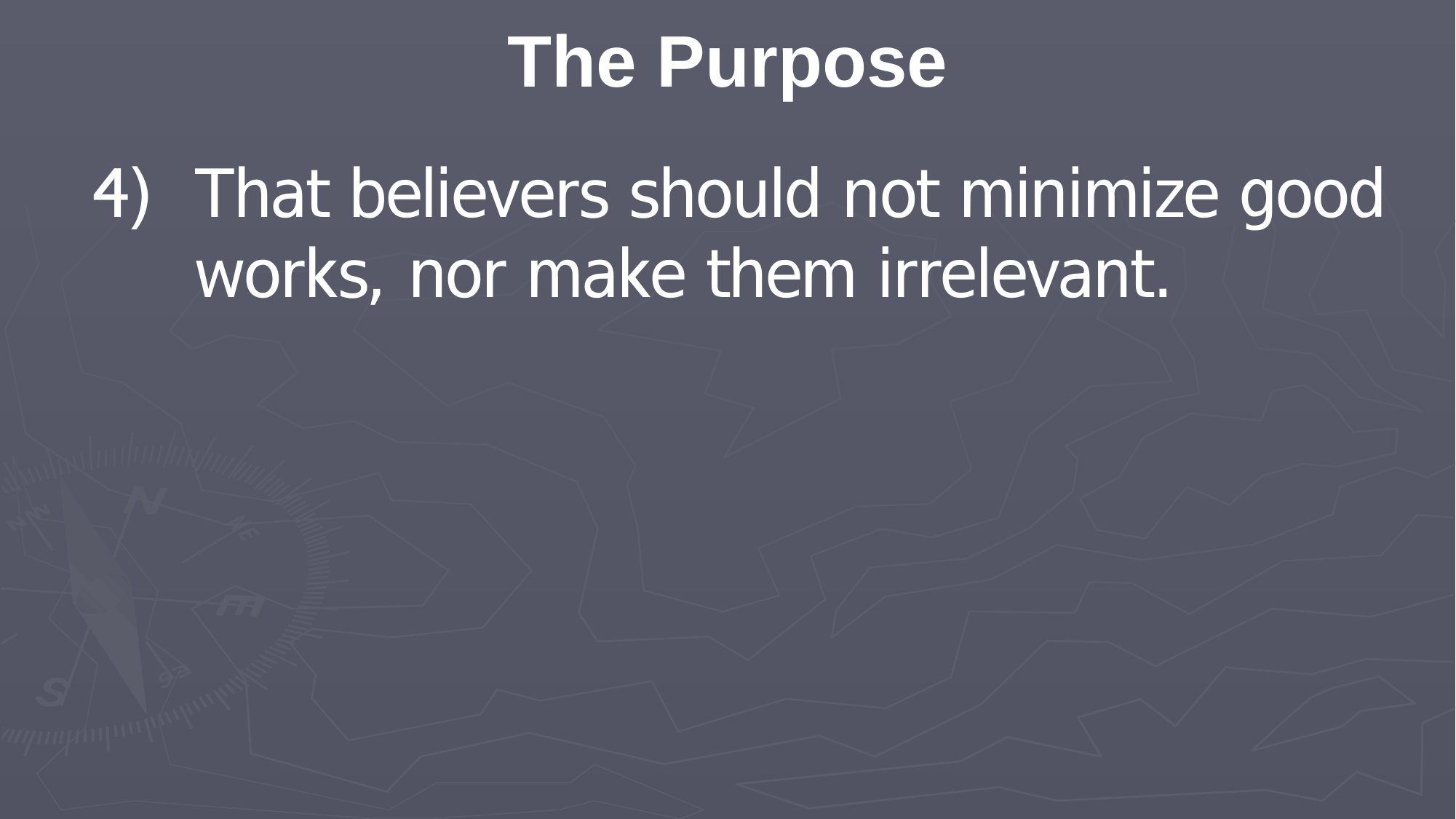

The Purpose
4)	That believers should not minimize good works, nor make them irrelevant.